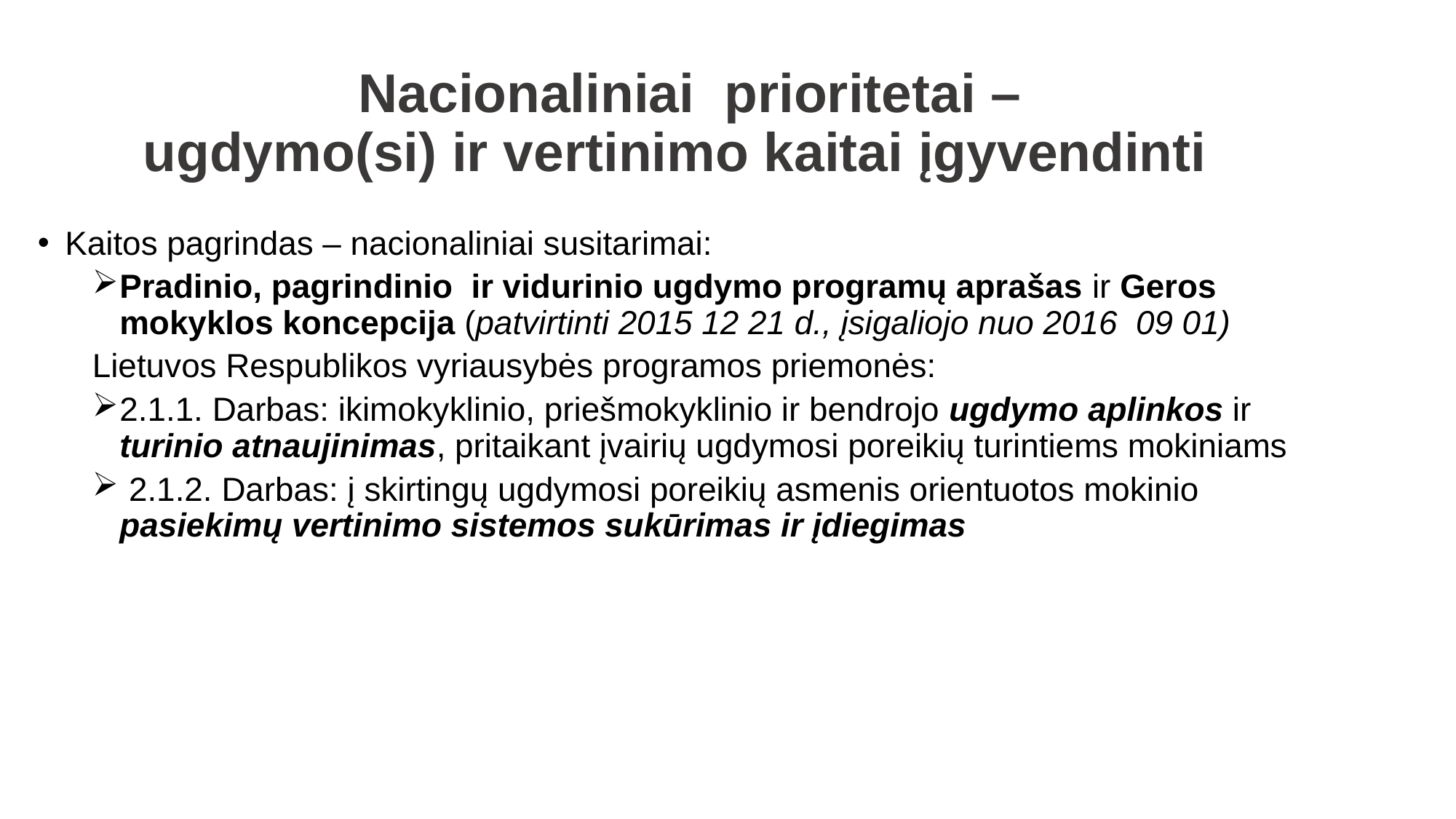

# Nacionaliniai  prioritetai – ugdymo(si) ir vertinimo kaitai įgyvendinti
Kaitos pagrindas – nacionaliniai susitarimai:
Pradinio, pagrindinio  ir vidurinio ugdymo programų aprašas ir Geros mokyklos koncepcija (patvirtinti 2015 12 21 d., įsigaliojo nuo 2016  09 01)
Lietuvos Respublikos vyriausybės programos priemonės:
2.1.1. Darbas: ikimokyklinio, priešmokyklinio ir bendrojo ugdymo aplinkos ir turinio atnaujinimas, pritaikant įvairių ugdymosi poreikių turintiems mokiniams
 2.1.2. Darbas: į skirtingų ugdymosi poreikių asmenis orientuotos mokinio pasiekimų vertinimo sistemos sukūrimas ir įdiegimas